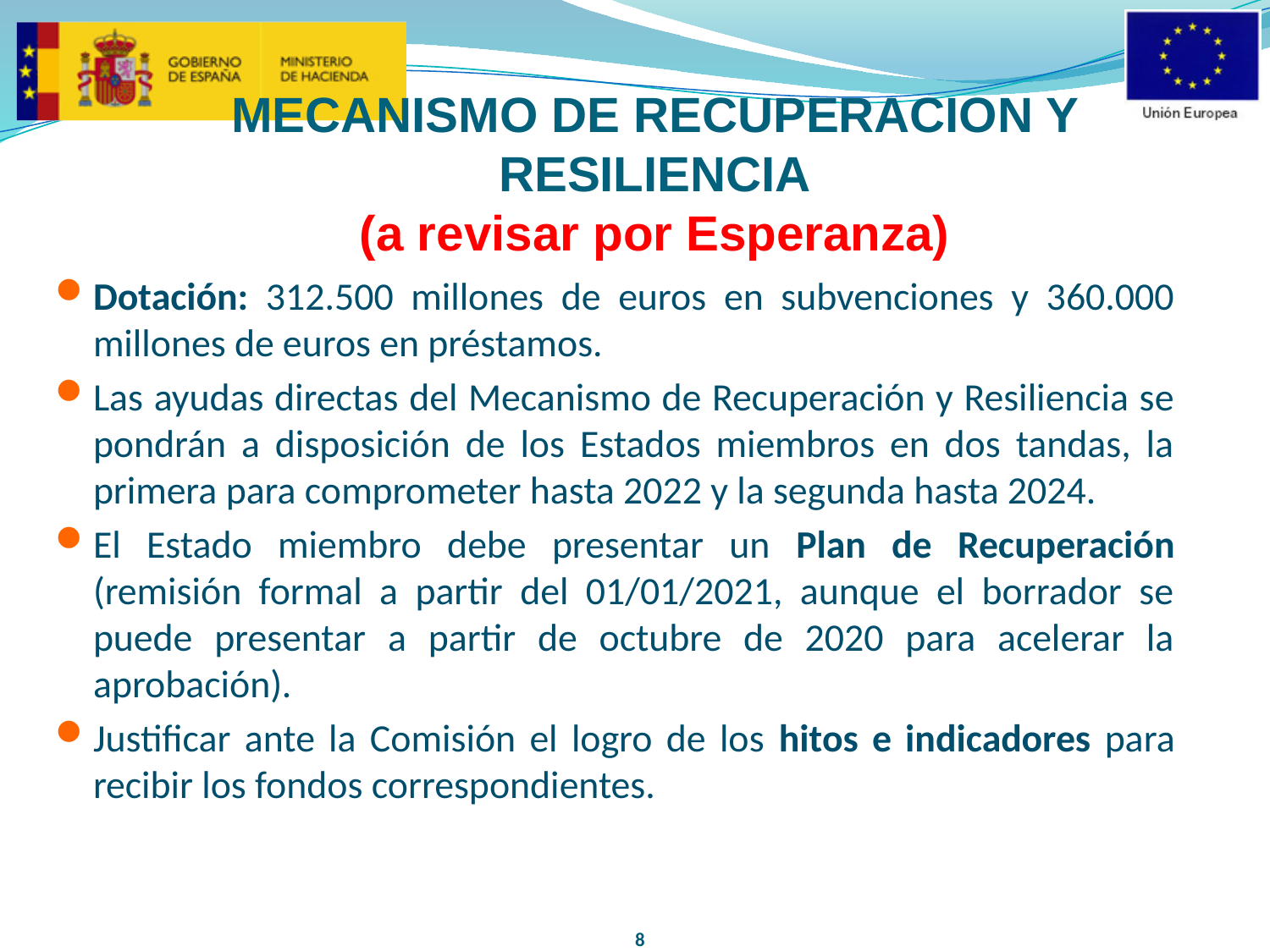

# MECANISMO DE RECUPERACION Y RESILIENCIA (a revisar por Esperanza)
Dotación: 312.500 millones de euros en subvenciones y 360.000 millones de euros en préstamos.
Las ayudas directas del Mecanismo de Recuperación y Resiliencia se pondrán a disposición de los Estados miembros en dos tandas, la primera para comprometer hasta 2022 y la segunda hasta 2024.
El Estado miembro debe presentar un Plan de Recuperación (remisión formal a partir del 01/01/2021, aunque el borrador se puede presentar a partir de octubre de 2020 para acelerar la aprobación).
Justificar ante la Comisión el logro de los hitos e indicadores para recibir los fondos correspondientes.

8